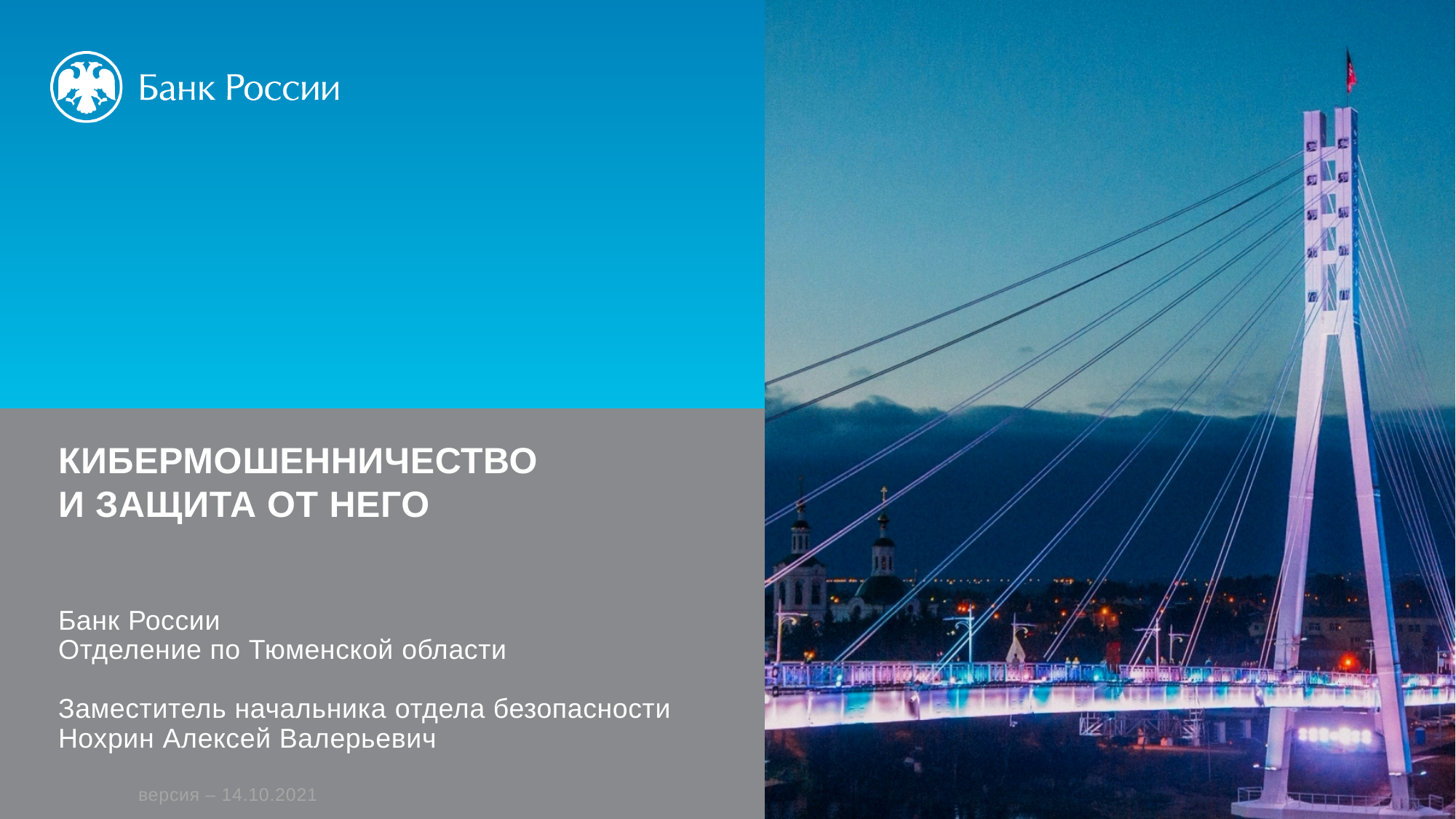

Кибермошенничество
и защита от него
Банк России
Отделение по Тюменской области

Заместитель начальника отдела безопасности
Нохрин Алексей Валерьевич
версия – 14.10.2021